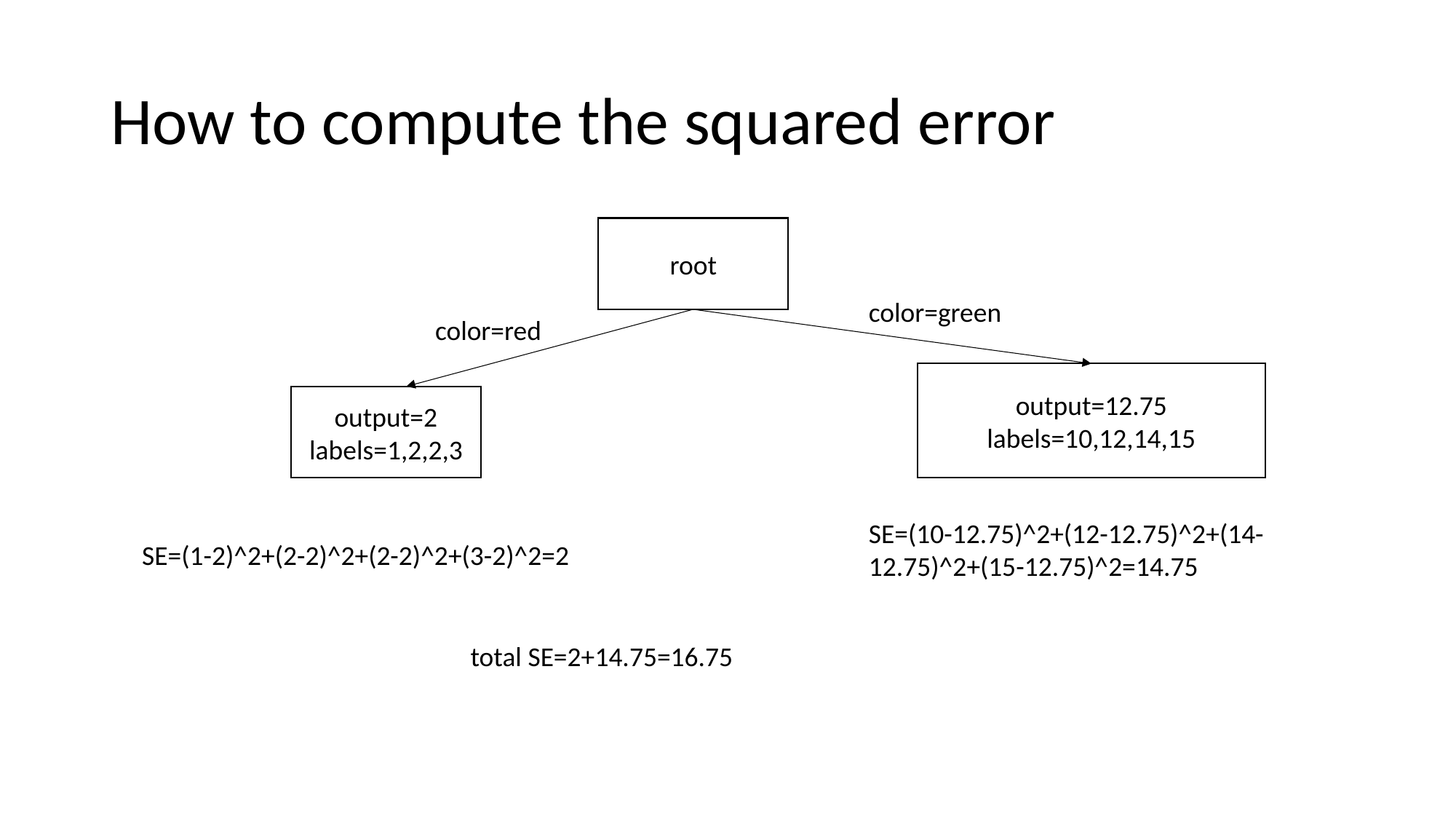

# How to compute the squared error

root
color=green
color=red
output=12.75
labels=10,12,14,15
output=2
labels=1,2,2,3
SE=(10-12.75)^2+(12-12.75)^2+(14-12.75)^2+(15-12.75)^2=14.75
SE=(1-2)^2+(2-2)^2+(2-2)^2+(3-2)^2=2
total SE=2+14.75=16.75